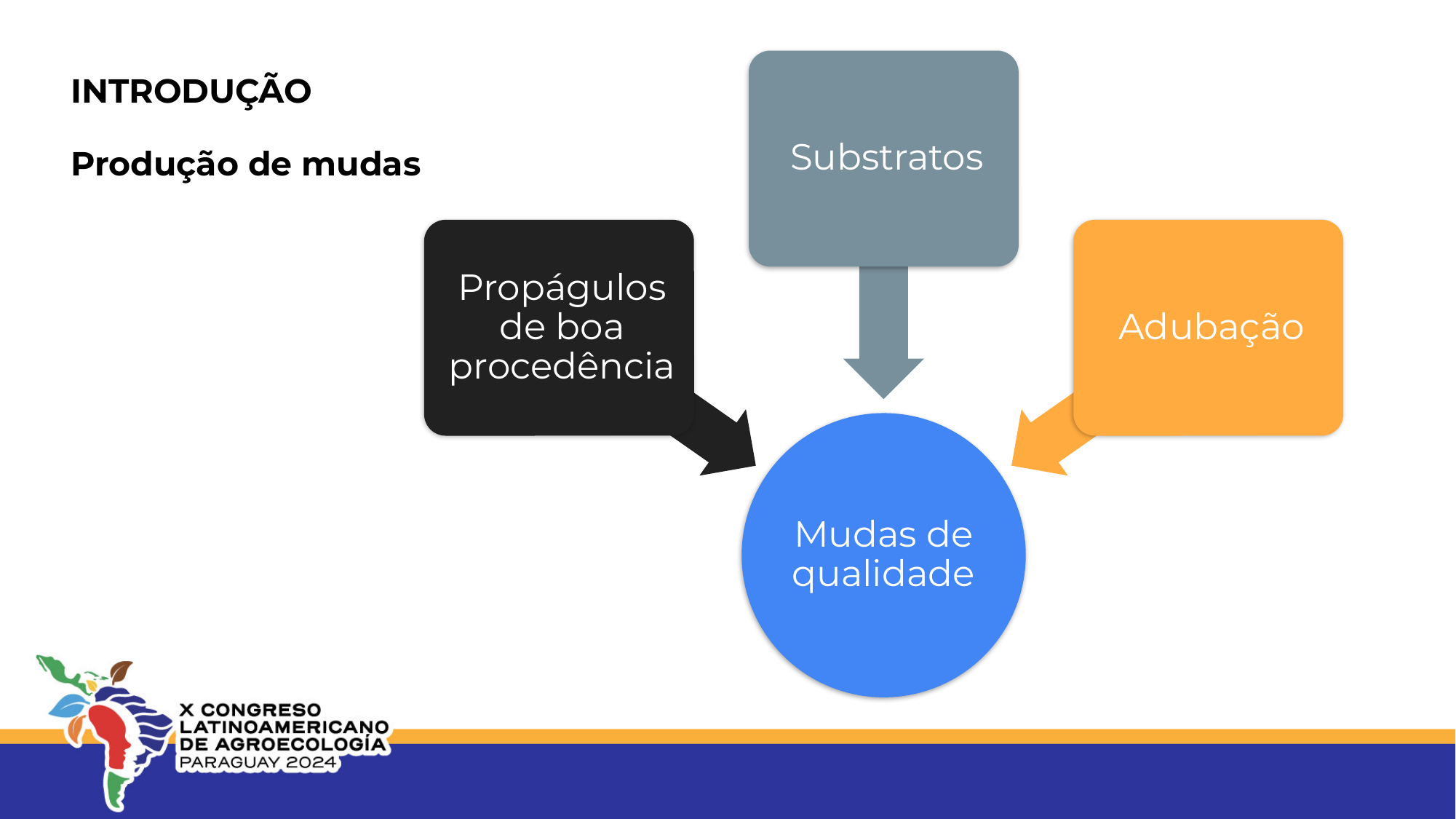

Mudas de qualidade
Propágulos de boa procedência
Substratos
Adubação
INTRODUÇÃO
Produção de mudas